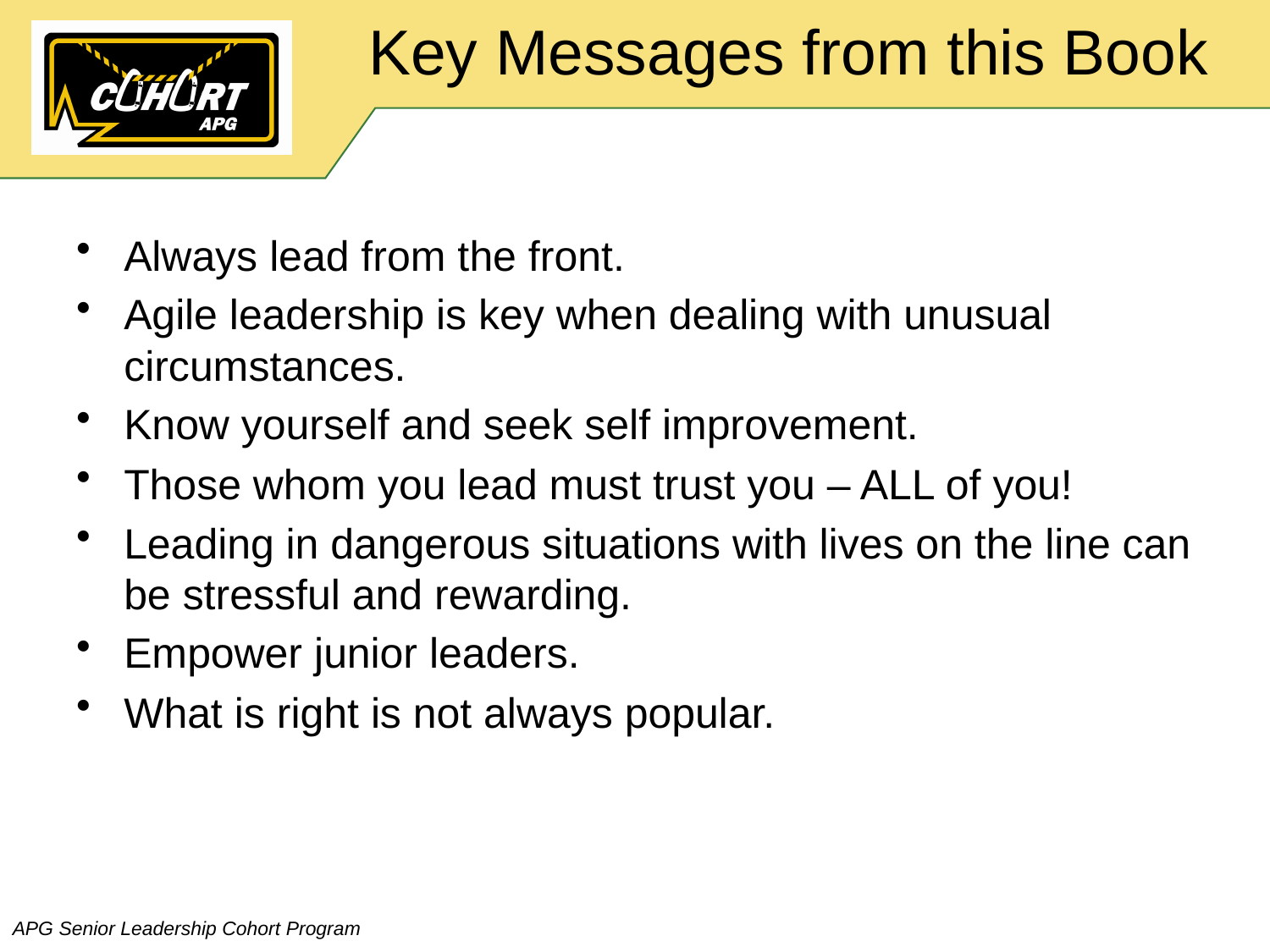

# Key Messages from this Book
Always lead from the front.
Agile leadership is key when dealing with unusual circumstances.
Know yourself and seek self improvement.
Those whom you lead must trust you – ALL of you!
Leading in dangerous situations with lives on the line can be stressful and rewarding.
Empower junior leaders.
What is right is not always popular.